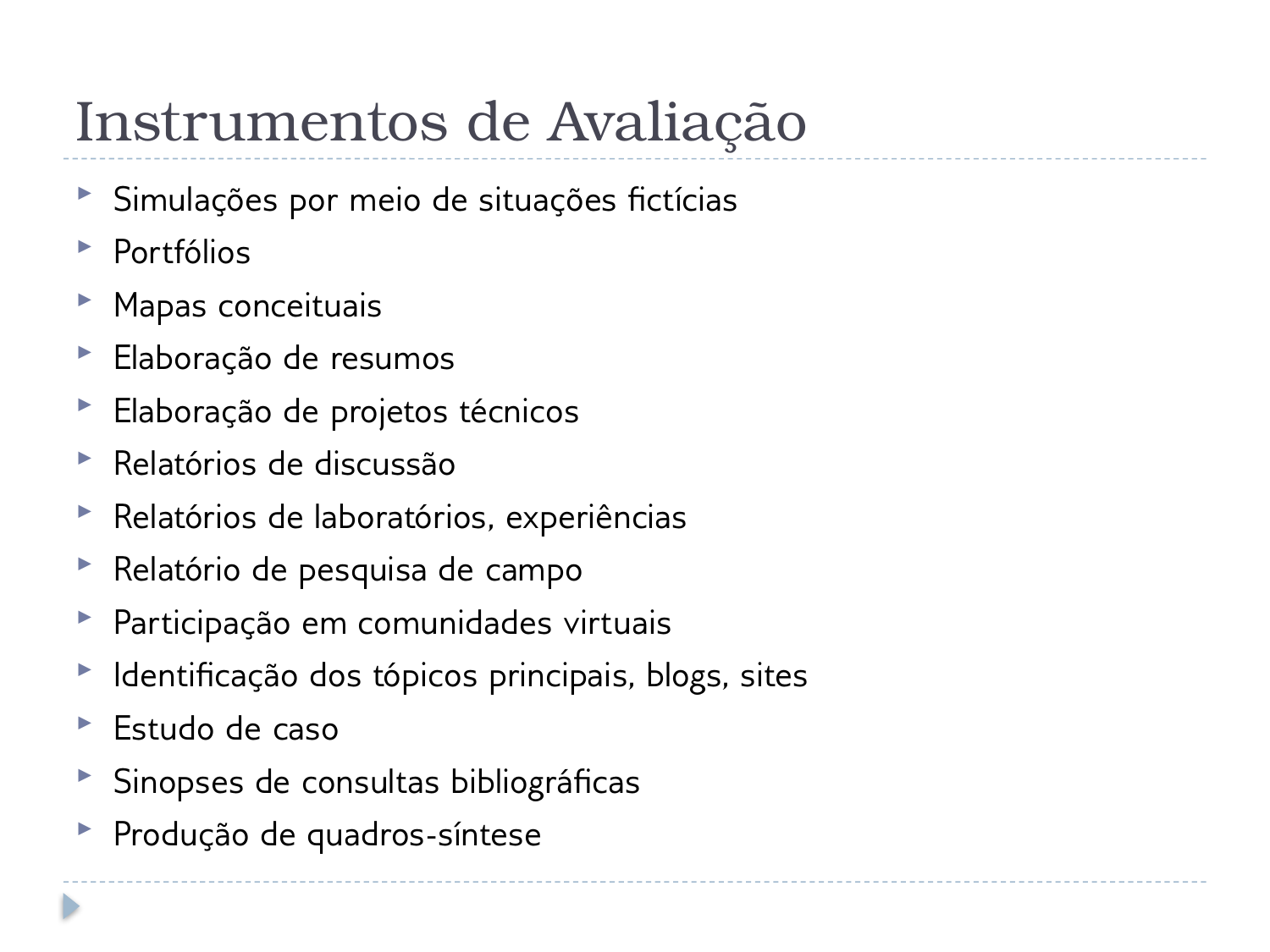

# Instrumentos de Avaliação
Simulações por meio de situações fictícias
Portfólios
Mapas conceituais
Elaboração de resumos
Elaboração de projetos técnicos
Relatórios de discussão
Relatórios de laboratórios, experiências
Relatório de pesquisa de campo
Participação em comunidades virtuais
Identificação dos tópicos principais, blogs, sites
Estudo de caso
Sinopses de consultas bibliográficas
Produção de quadros-síntese